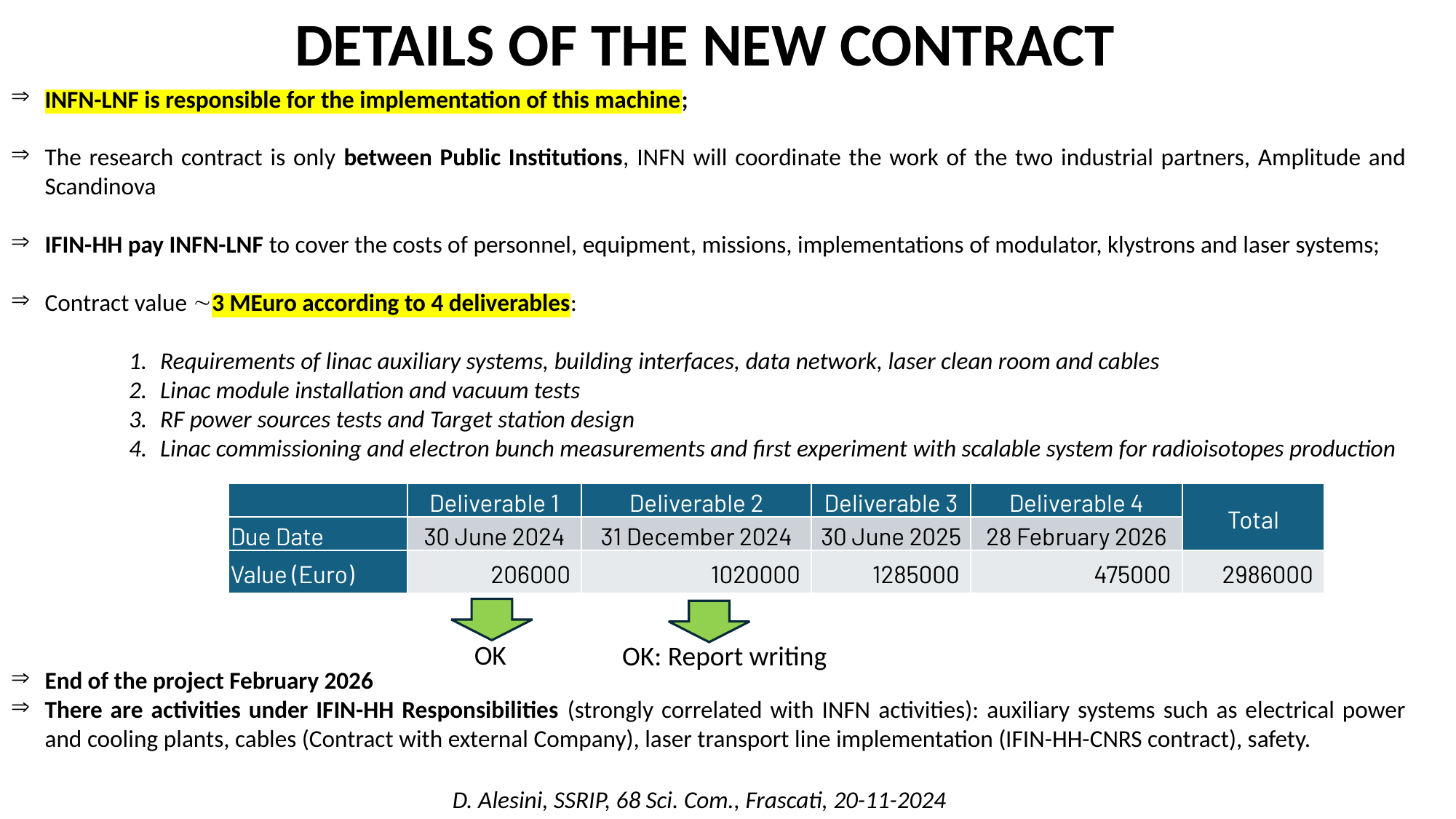

DETAILS OF THE NEW CONTRACT
INFN-LNF is responsible for the implementation of this machine;

The research contract is only between Public Institutions, INFN will coordinate the work of the two industrial partners, Amplitude and Scandinova

IFIN-HH pay INFN-LNF to cover the costs of personnel, equipment, missions, implementations of modulator, klystrons and laser systems;

Contract value ∼3 MEuro according to 4 deliverables:

Requirements of linac auxiliary systems, building interfaces, data network, laser clean room and cables
Linac module installation and vacuum tests
RF power sources tests and Target station design
Linac commissioning and electron bunch measurements and first experiment with scalable system for radioisotopes production

End of the project February 2026
There are activities under IFIN-HH Responsibilities (strongly correlated with INFN activities): auxiliary systems such as electrical power and cooling plants, cables (Contract with external Company), laser transport line implementation (IFIN-HH-CNRS contract), safety.
|  | Deliverable 1 | Deliverable 2 | Deliverable 3 | Deliverable 4 | Total |
| --- | --- | --- | --- | --- | --- |
| Due Date | 30 June 2024 | 31 December 2024 | 30 June 2025 | 28 February 2026 |  |
| Value (Euro) | 206000 | 1020000 | 1285000 | 475000 | 2986000 |

OK
OK: Report writing
D. Alesini, SSRIP, 68 Sci. Com., Frascati, 20-11-2024